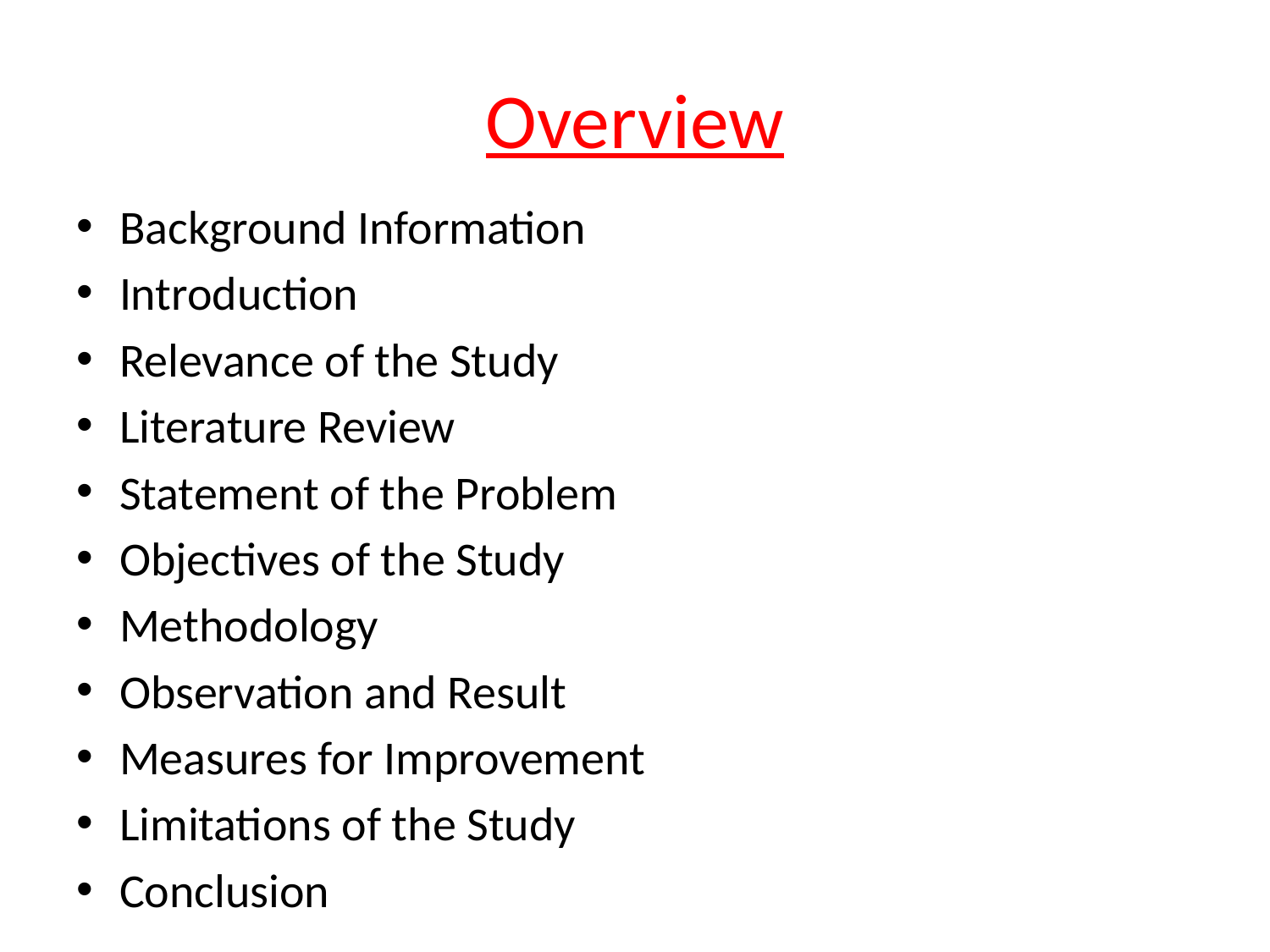

# Overview
Background Information
Introduction
Relevance of the Study
Literature Review
Statement of the Problem
Objectives of the Study
Methodology
Observation and Result
Measures for Improvement
Limitations of the Study
Conclusion